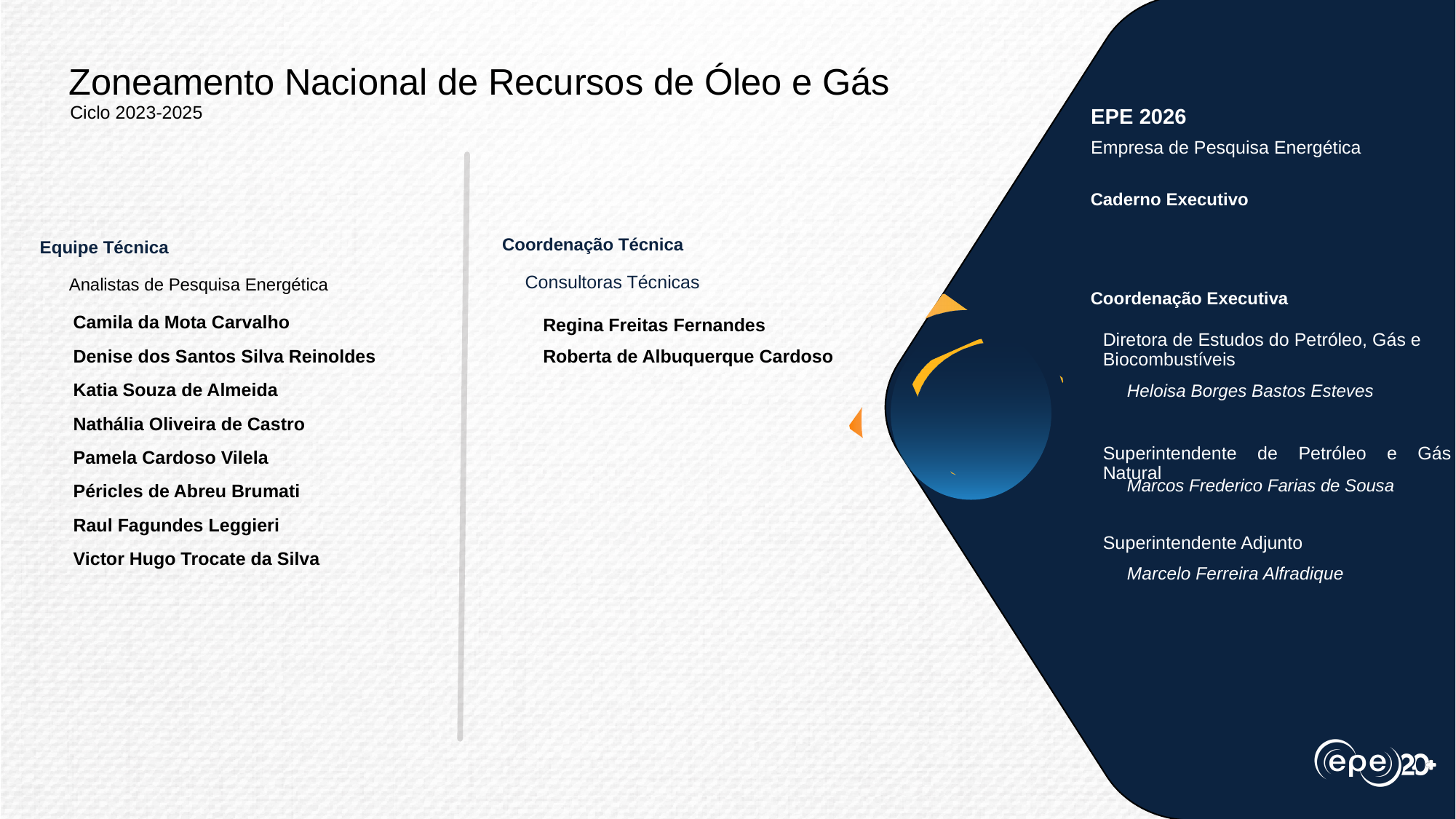

Zoneamento Nacional de Recursos de Óleo e Gás
Ciclo 2023-2025
EPE 2026
Empresa de Pesquisa Energética
Caderno Executivo
Coordenação Técnica
Equipe Técnica
Consultoras Técnicas
Analistas de Pesquisa Energética
Coordenação Executiva
Camila da Mota Carvalho

Regina Freitas Fernandes

Diretora de Estudos do Petróleo, Gás e Biocombustíveis
Denise dos Santos Silva Reinoldes
Roberta de Albuquerque Cardoso

Marcos Frederico Farias de Sousa

Katia Souza de Almeida

Heloisa Borges Bastos Esteves

Nathália Oliveira de Castro

Superintendente de Petróleo e Gás Natural
Pamela Cardoso Vilela

Marcos Frederico Farias de Sousa

Péricles de Abreu Brumati

Raul Fagundes Leggieri

Superintendente Adjunto
Victor Hugo Trocate da Silva
Marcelo Ferreira Alfradique